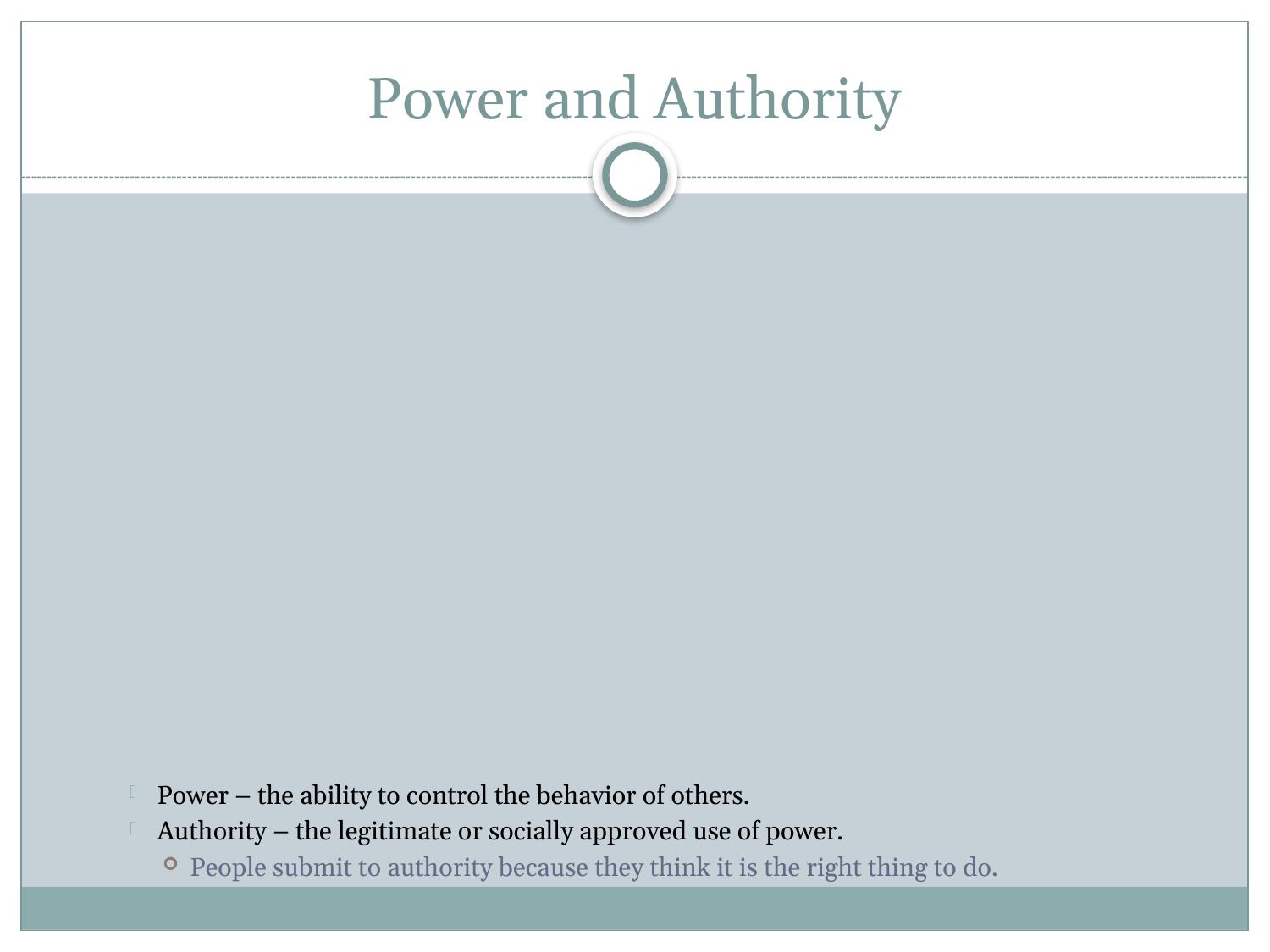

# Power and Authority
Power – the ability to control the behavior of others.
Authority – the legitimate or socially approved use of power.
People submit to authority because they think it is the right thing to do.